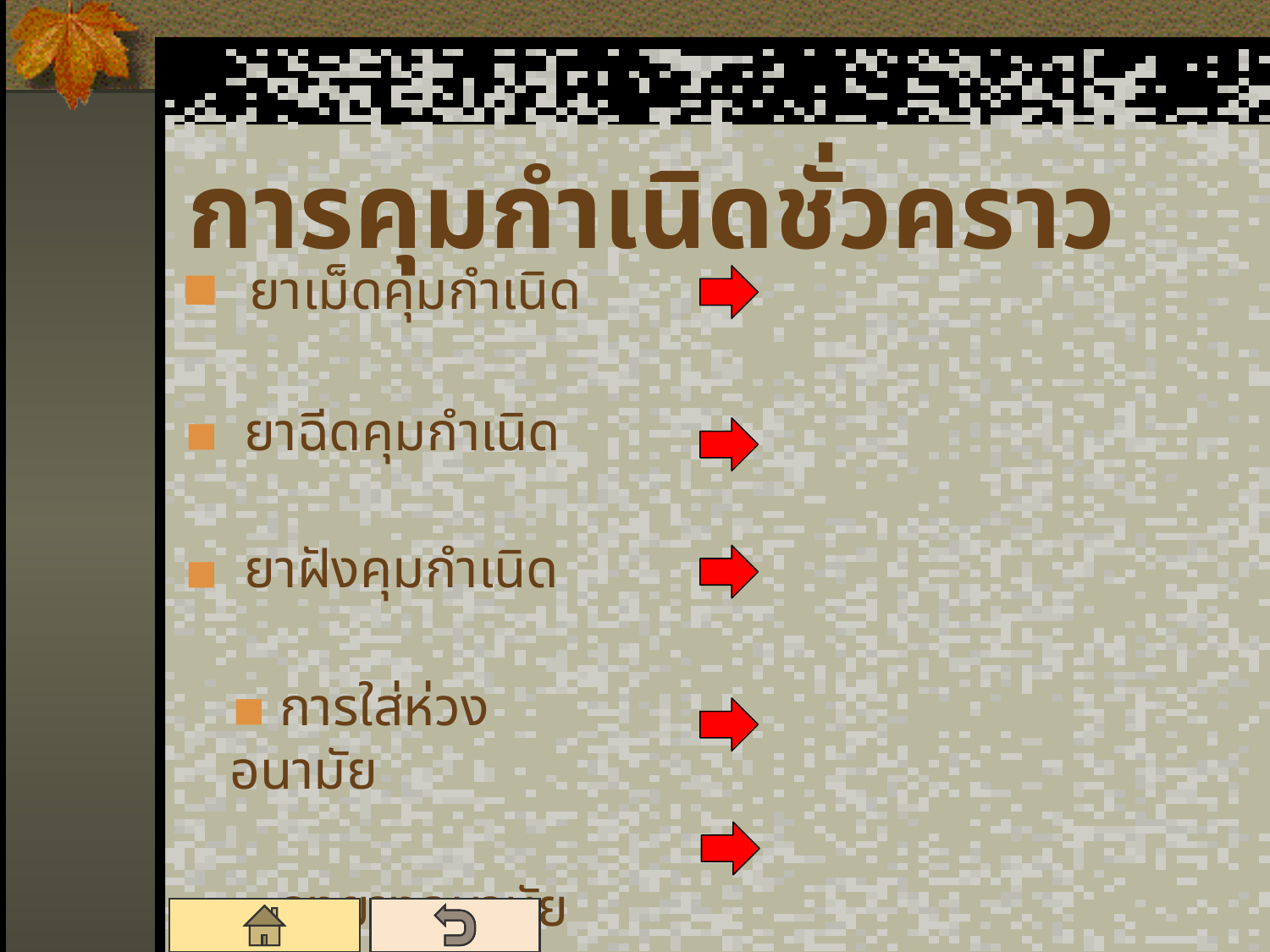

# การคุมกำเนิดชั่วคราว
 ยาเม็ดคุมกำเนิด

 ยาฉีดคุมกำเนิด

 ยาฝังคุมกำเนิด

 การใส่ห่วงอนามัย

 ถุงยางอนามัย